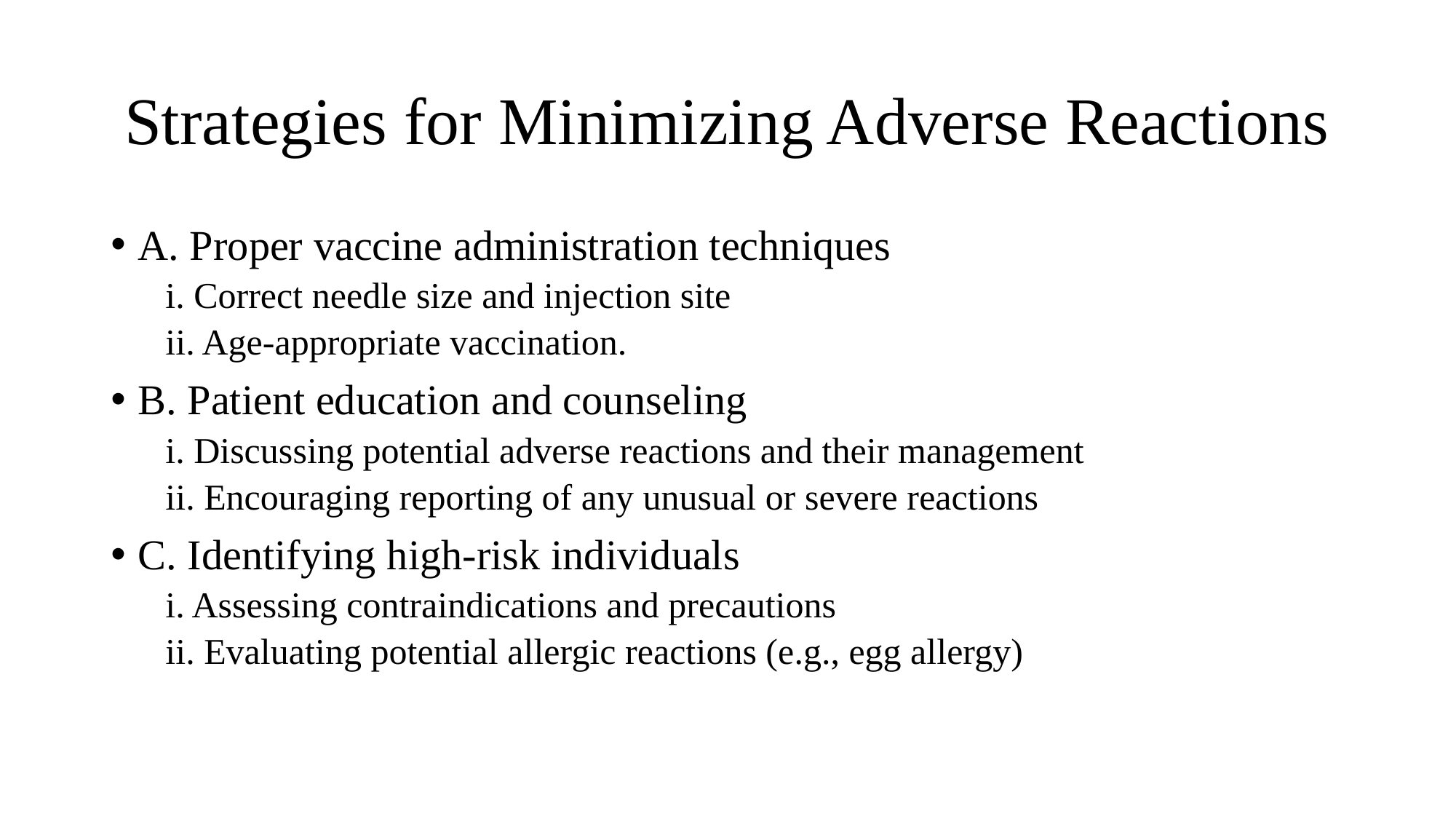

# Strategies for Minimizing Adverse Reactions
A. Proper vaccine administration techniques
i. Correct needle size and injection site
ii. Age-appropriate vaccination.
B. Patient education and counseling
i. Discussing potential adverse reactions and their management
ii. Encouraging reporting of any unusual or severe reactions
C. Identifying high-risk individuals
i. Assessing contraindications and precautions
ii. Evaluating potential allergic reactions (e.g., egg allergy)